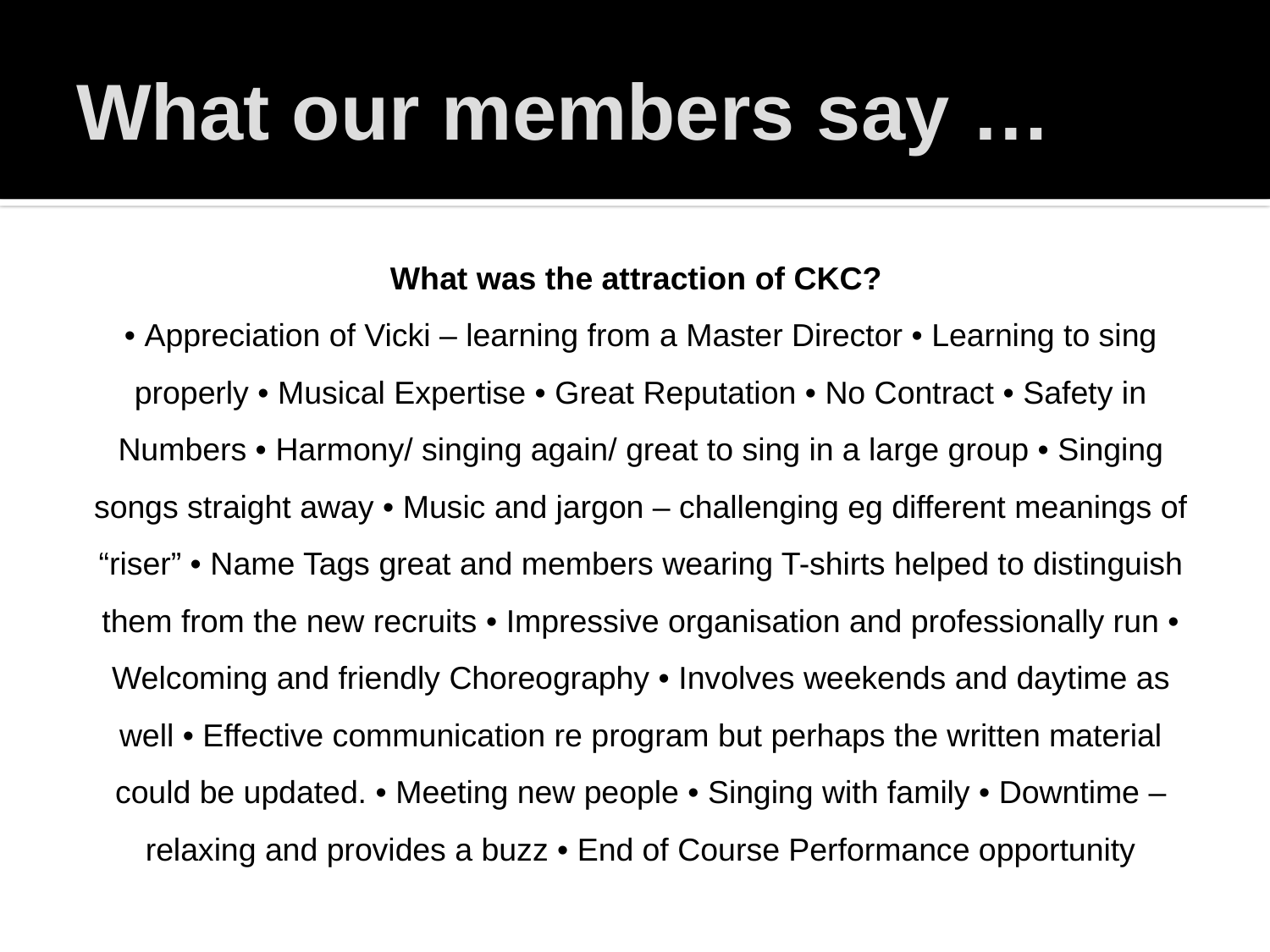

# What our members say …
What was the attraction of CKC?
• Appreciation of Vicki – learning from a Master Director • Learning to sing properly • Musical Expertise • Great Reputation • No Contract • Safety in Numbers • Harmony/ singing again/ great to sing in a large group • Singing songs straight away • Music and jargon – challenging eg different meanings of “riser” • Name Tags great and members wearing T-shirts helped to distinguish them from the new recruits • Impressive organisation and professionally run • Welcoming and friendly Choreography • Involves weekends and daytime as well • Effective communication re program but perhaps the written material could be updated. • Meeting new people • Singing with family • Downtime – relaxing and provides a buzz • End of Course Performance opportunity